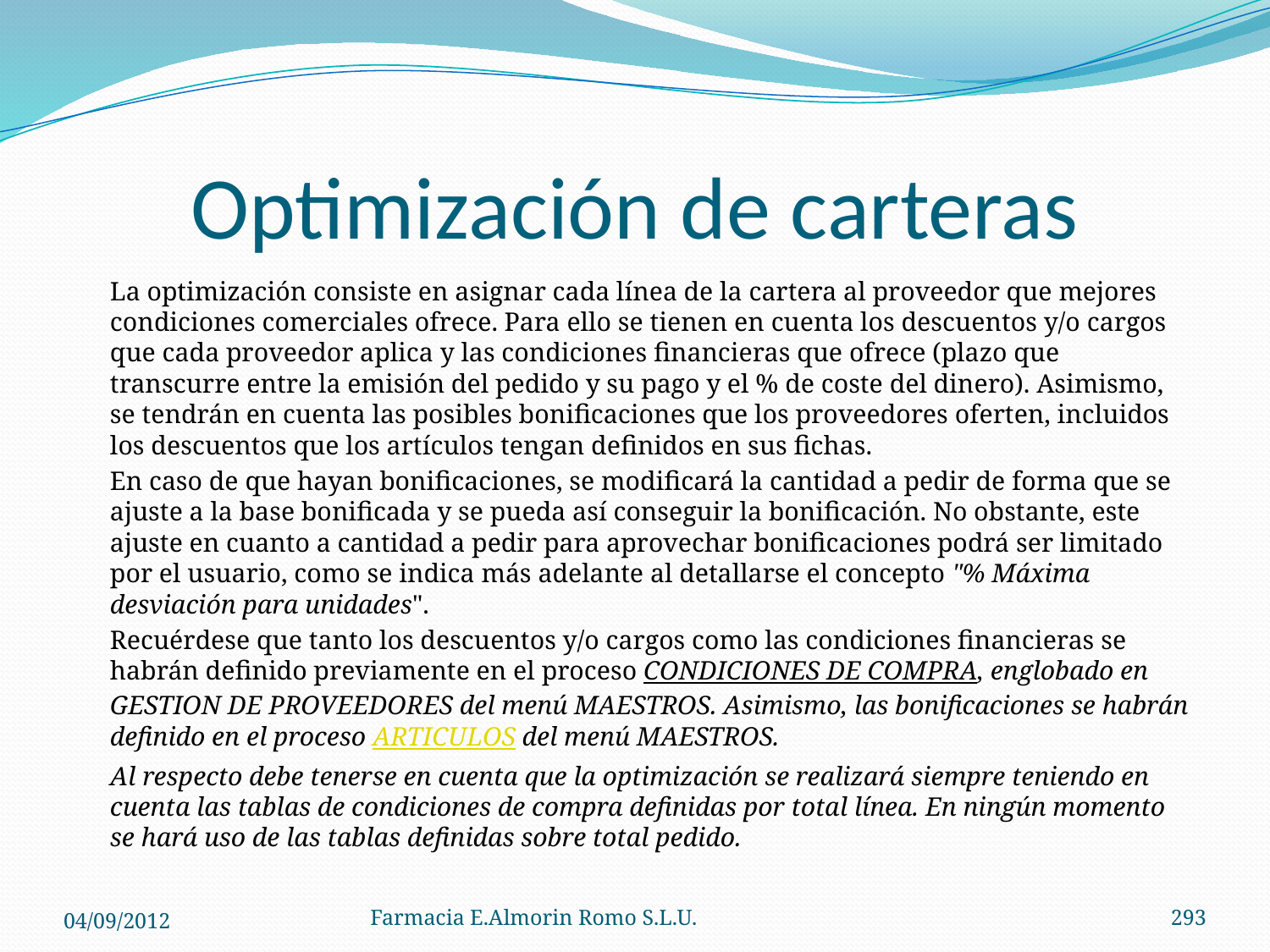

# Optimización de carteras
	La optimización consiste en asignar cada línea de la cartera al proveedor que mejores condiciones comerciales ofrece. Para ello se tienen en cuenta los descuentos y/o cargos que cada proveedor aplica y las condiciones financieras que ofrece (plazo que transcurre entre la emisión del pedido y su pago y el % de coste del dinero). Asimismo, se tendrán en cuenta las posibles bonificaciones que los proveedores oferten, incluidos los descuentos que los artículos tengan definidos en sus fichas.
	En caso de que hayan bonificaciones, se modificará la cantidad a pedir de forma que se ajuste a la base bonificada y se pueda así conseguir la bonificación. No obstante, este ajuste en cuanto a cantidad a pedir para aprovechar bonificaciones podrá ser limitado por el usuario, como se indica más adelante al detallarse el concepto "% Máxima desviación para unidades".
	Recuérdese que tanto los descuentos y/o cargos como las condiciones financieras se habrán definido previamente en el proceso CONDICIONES DE COMPRA, englobado en GESTION DE PROVEEDORES del menú MAESTROS. Asimismo, las bonificaciones se habrán definido en el proceso ARTICULOS del menú MAESTROS.
	Al respecto debe tenerse en cuenta que la optimización se realizará siempre teniendo en cuenta las tablas de condiciones de compra definidas por total línea. En ningún momento se hará uso de las tablas definidas sobre total pedido.

04/09/2012
Farmacia E.Almorin Romo S.L.U.
293